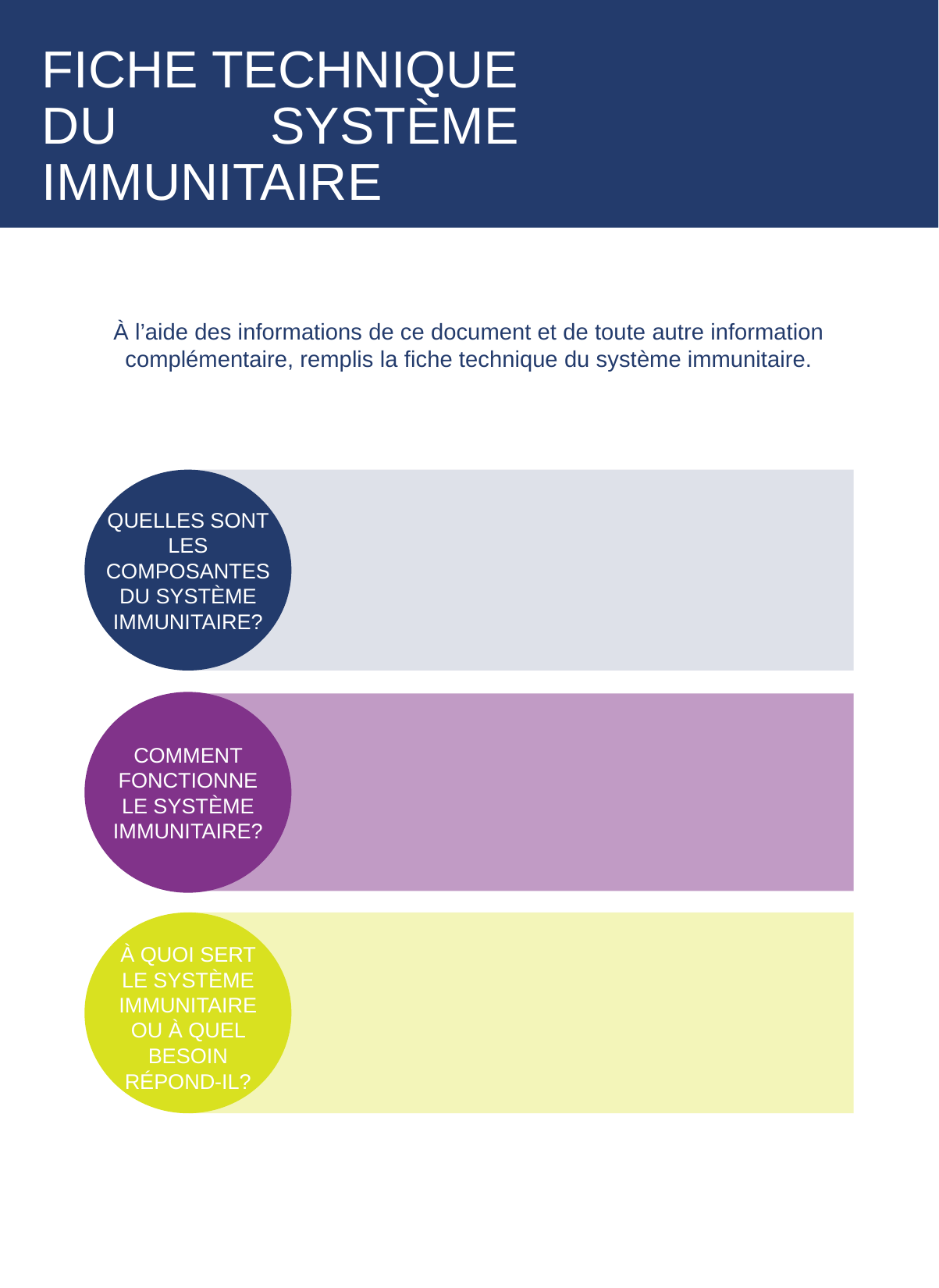

FICHE TECHNIQUE DU SYSTÈME IMMUNITAIRE
À l’aide des informations de ce document et de toute autre information complémentaire, remplis la fiche technique du système immunitaire.

Quelles sont les composantes du système immunitaire?

Comment fonctionne le système immunitaire?

À quoi sert le système immunitaire ou À quel besoin répond-il?